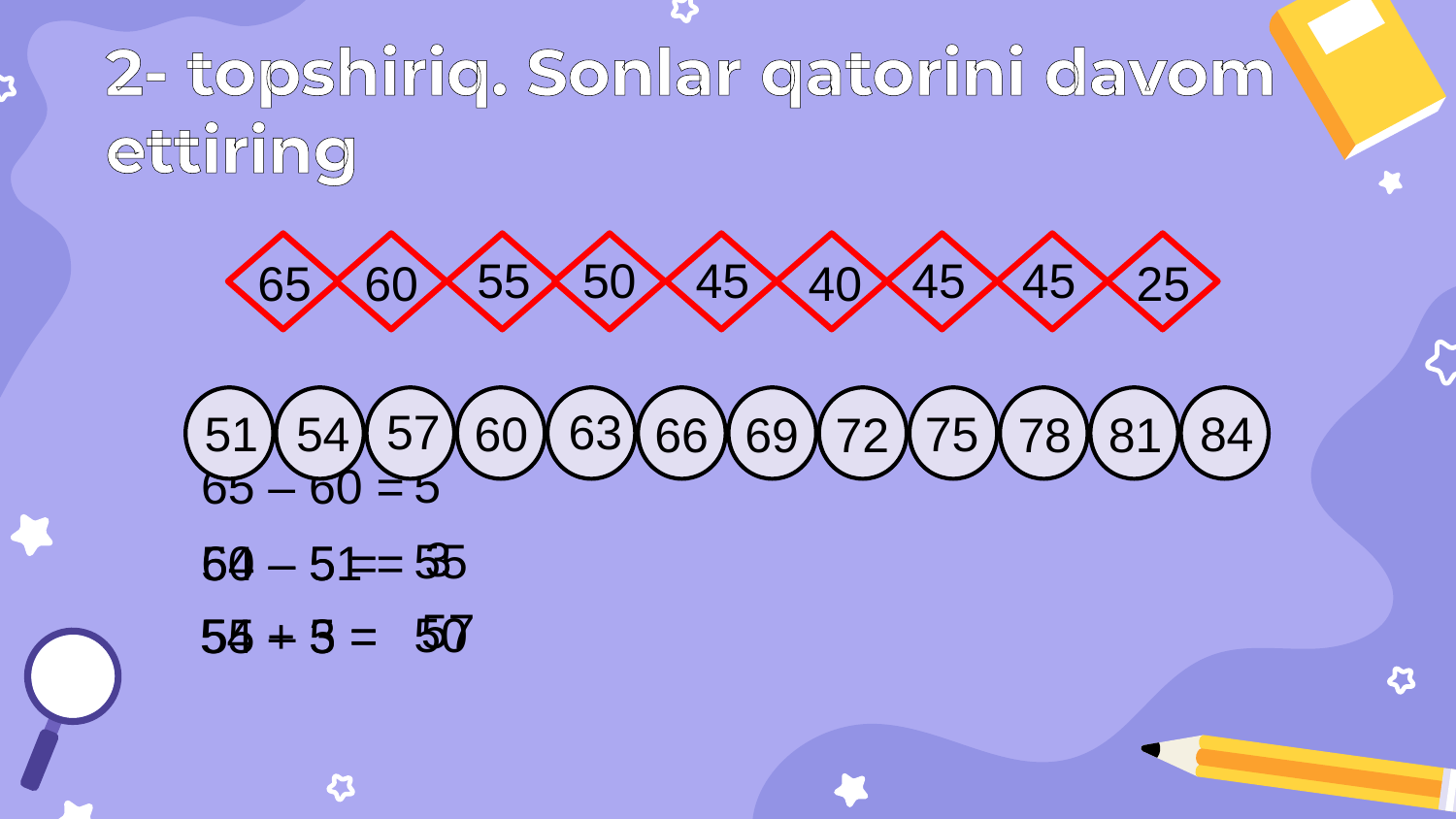

# 2- topshiriq. Sonlar qatorini davom ettiring
55
50
45
45
45

65
60
40
25
57
63
66
69
72
78
81

51
54
60
75
84
5
65 – 60 =
3
55
60 – 5 =
54 – 51 =
57
50
54 + 3 =
55 – 5 =